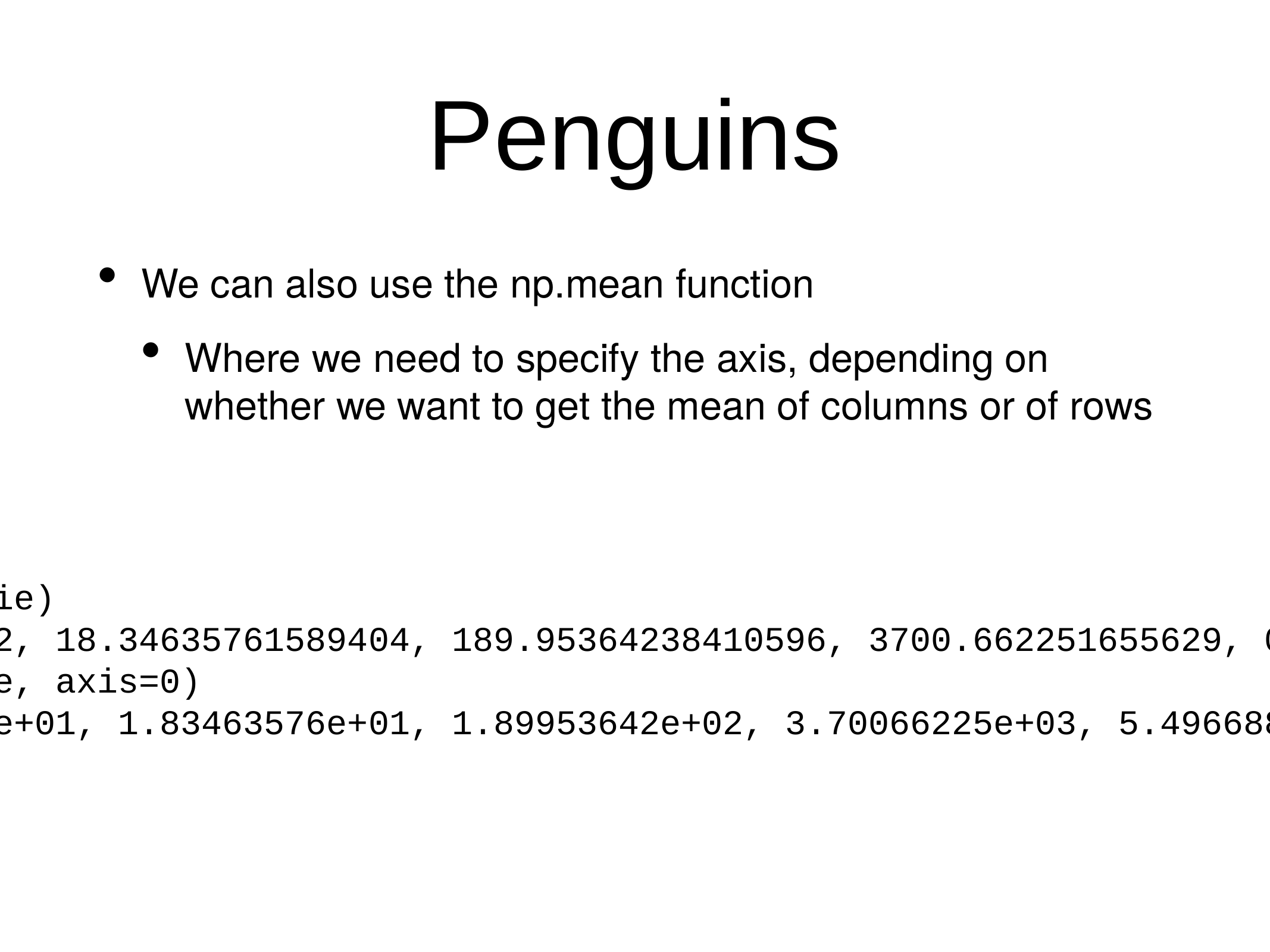

# Penguins
We can also use the np.mean function
Where we need to specify the axis, depending on whether we want to get the mean of columns or of rows
>>> get_mean(adelie)
[38.79139072847682, 18.34635761589404, 189.95364238410596, 3700.662251655629, 0.5496688741721855]
>>> np.mean(adelie, axis=0)
array([3.87913907e+01, 1.83463576e+01, 1.89953642e+02, 3.70066225e+03, 5.49668874e-01])